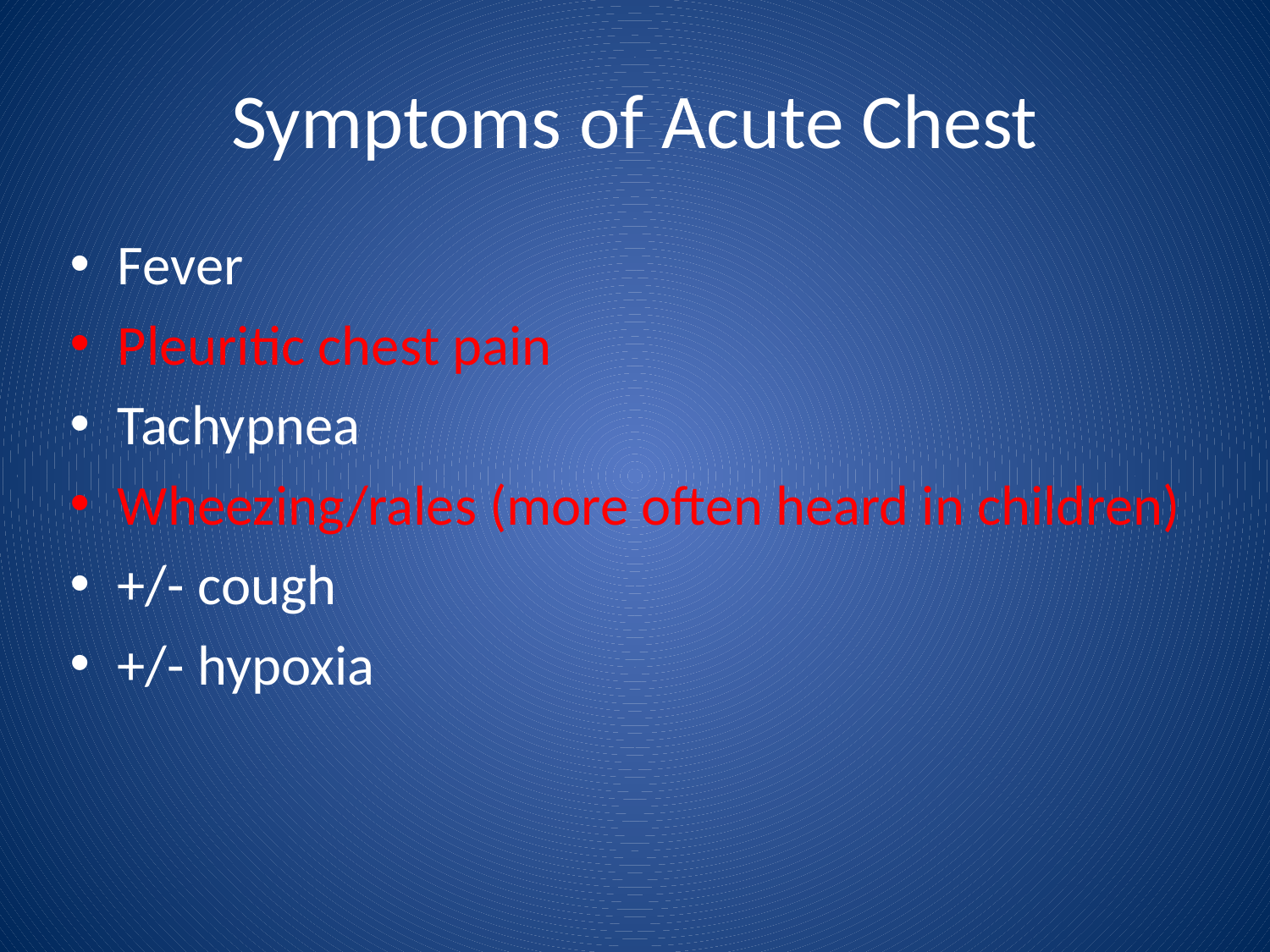

# Symptoms of Acute Chest
Fever
Pleuritic chest pain
Tachypnea
Wheezing/rales (more often heard in children)
+/- cough
+/- hypoxia